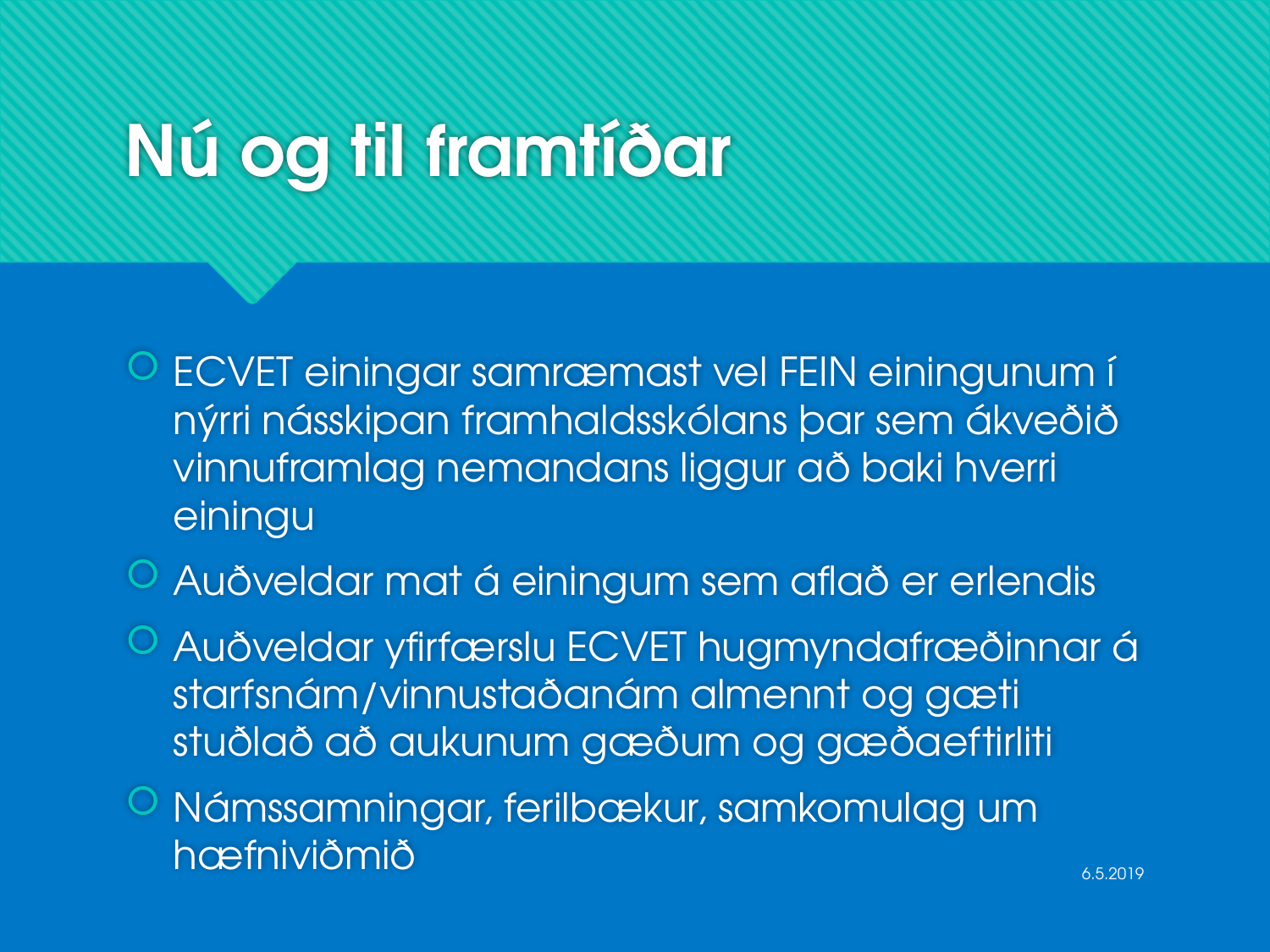

# Nú og til framtíðar
ECVET einingar samræmast vel FEIN einingunum í nýrri násskipan framhaldsskólans þar sem ákveðið vinnuframlag nemandans liggur að baki hverri einingu
Auðveldar mat á einingum sem aflað er erlendis
Auðveldar yfirfærslu ECVET hugmyndafræðinnar á starfsnám/vinnustaðanám almennt og gæti stuðlað að aukunum gæðum og gæðaeftirliti
Námssamningar, ferilbækur, samkomulag um hæfniviðmið
6.5.2019